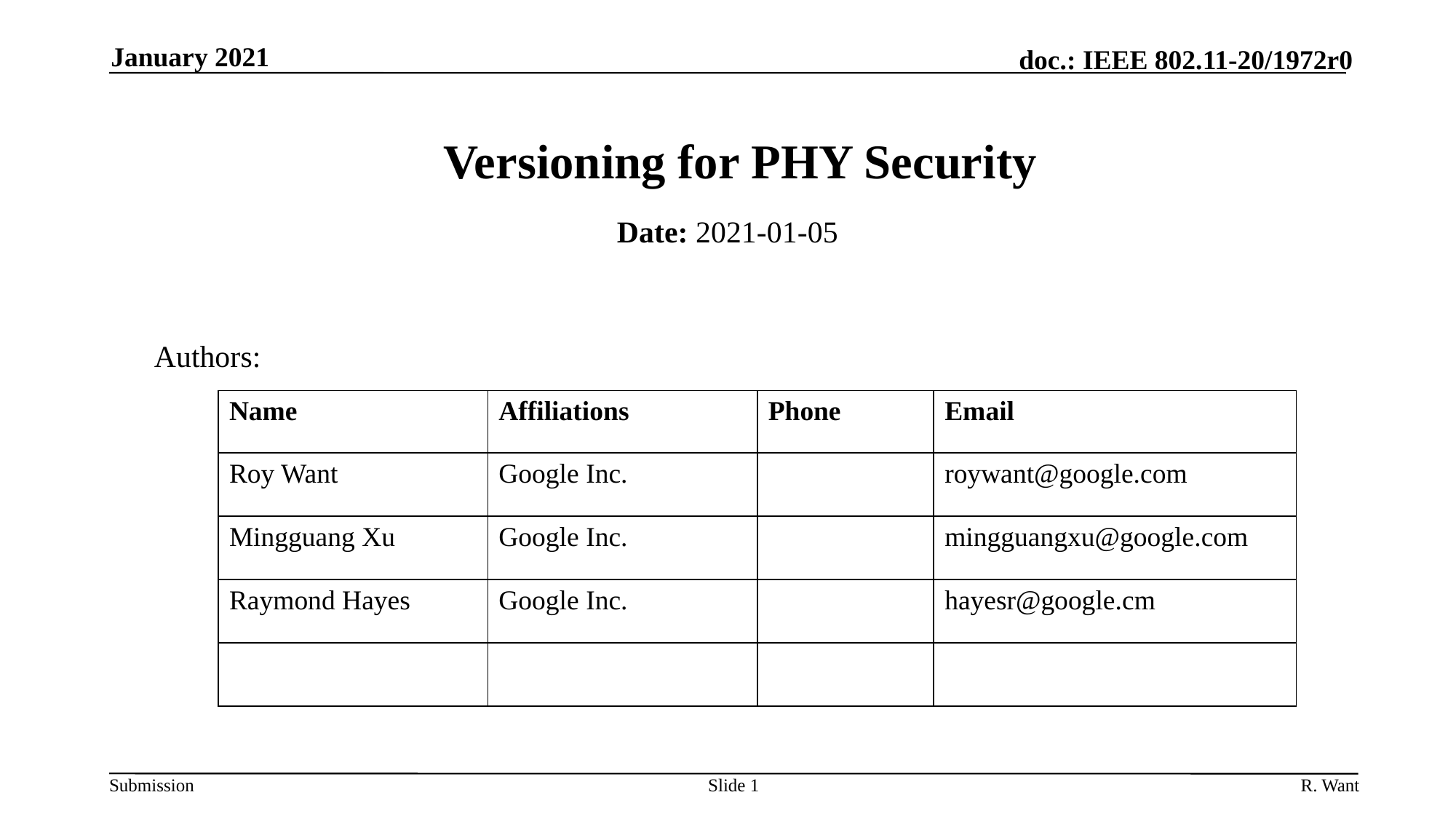

January 2021
# Versioning for PHY Security
Date: 2021-01-05
Authors:
| Name | Affiliations | Phone | Email |
| --- | --- | --- | --- |
| Roy Want | Google Inc. |  | roywant@google.com |
| Mingguang Xu | Google Inc. |  | mingguangxu@google.com |
| Raymond Hayes | Google Inc. |  | hayesr@google.cm |
|  |  |  |  |
Slide 1
R. Want